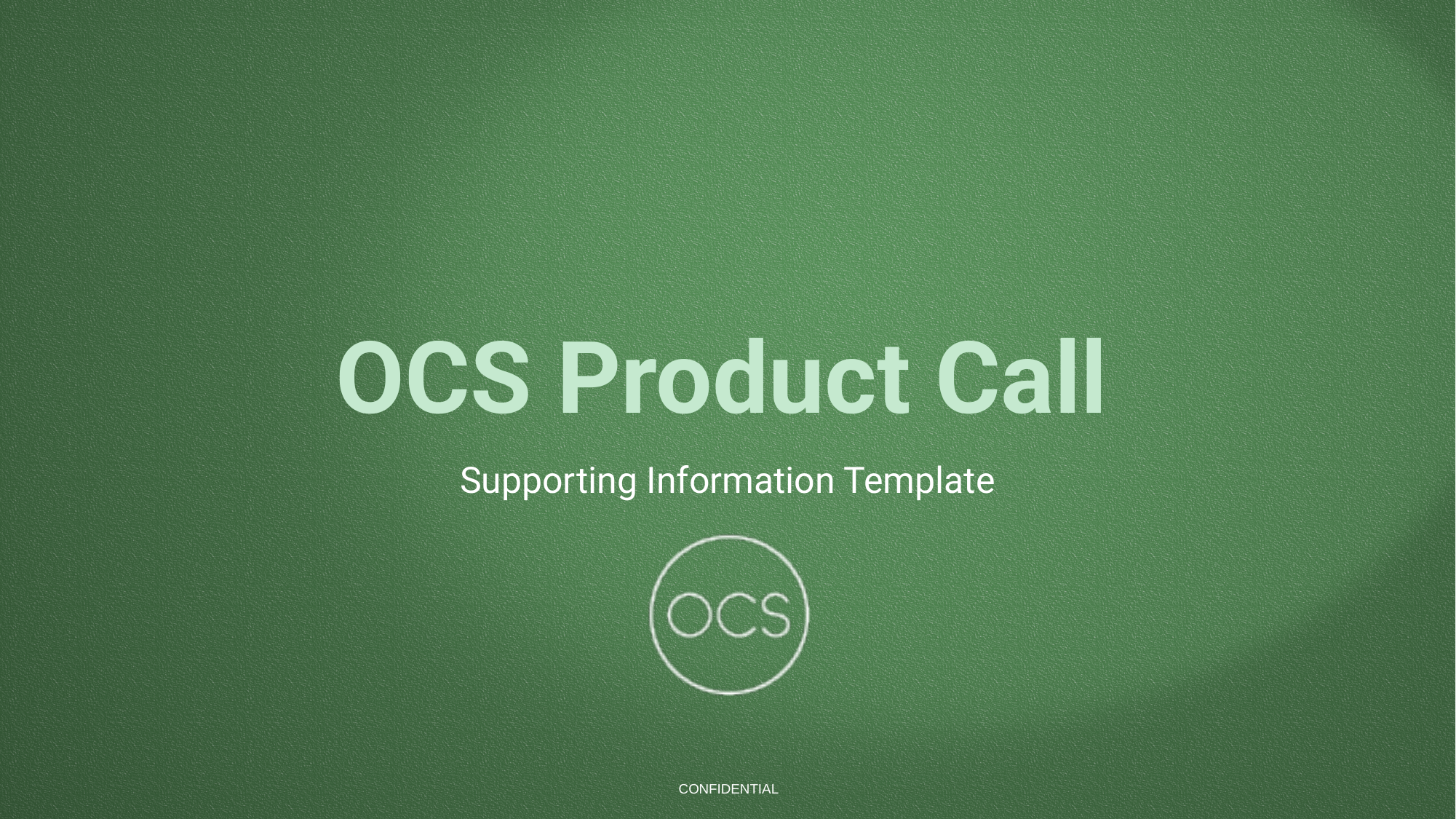

# OCS Product Call
Supporting Information Template